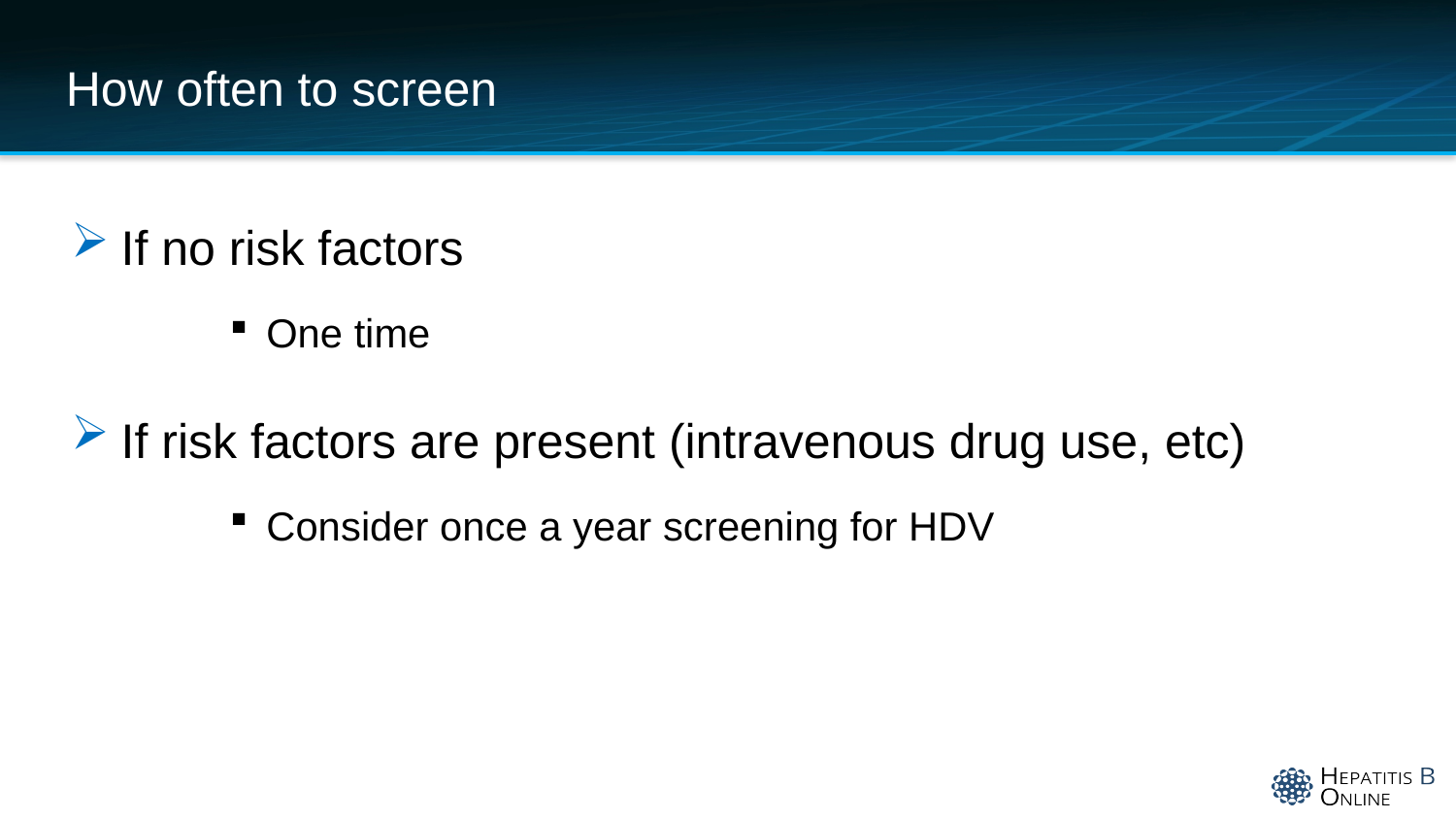

# How often to screen
If no risk factors
One time
If risk factors are present (intravenous drug use, etc)
Consider once a year screening for HDV